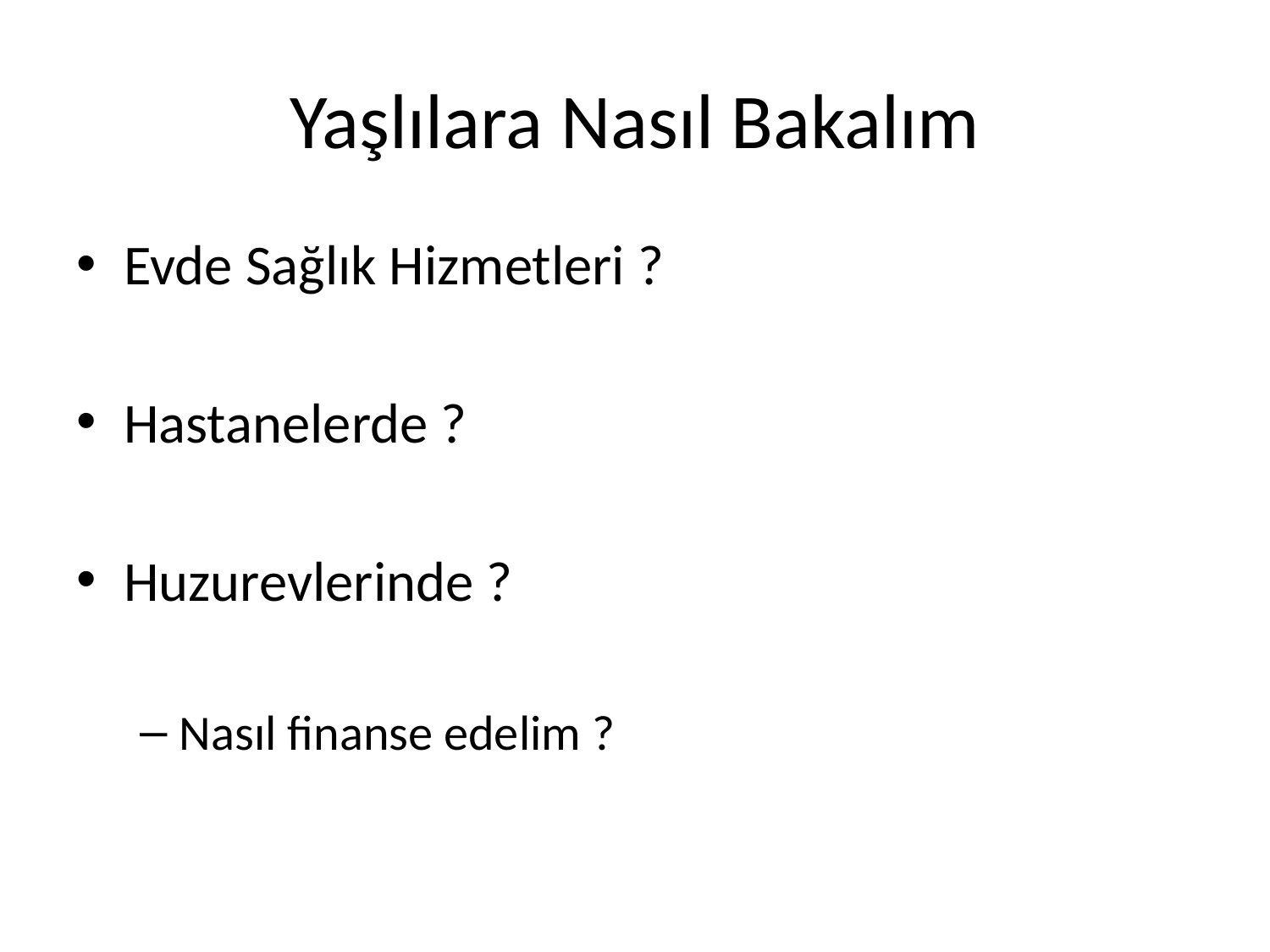

# Yaşlılara Nasıl Bakalım
Evde Sağlık Hizmetleri ?

Hastanelerde ?

Huzurevlerinde ?

Nasıl finanse edelim ?